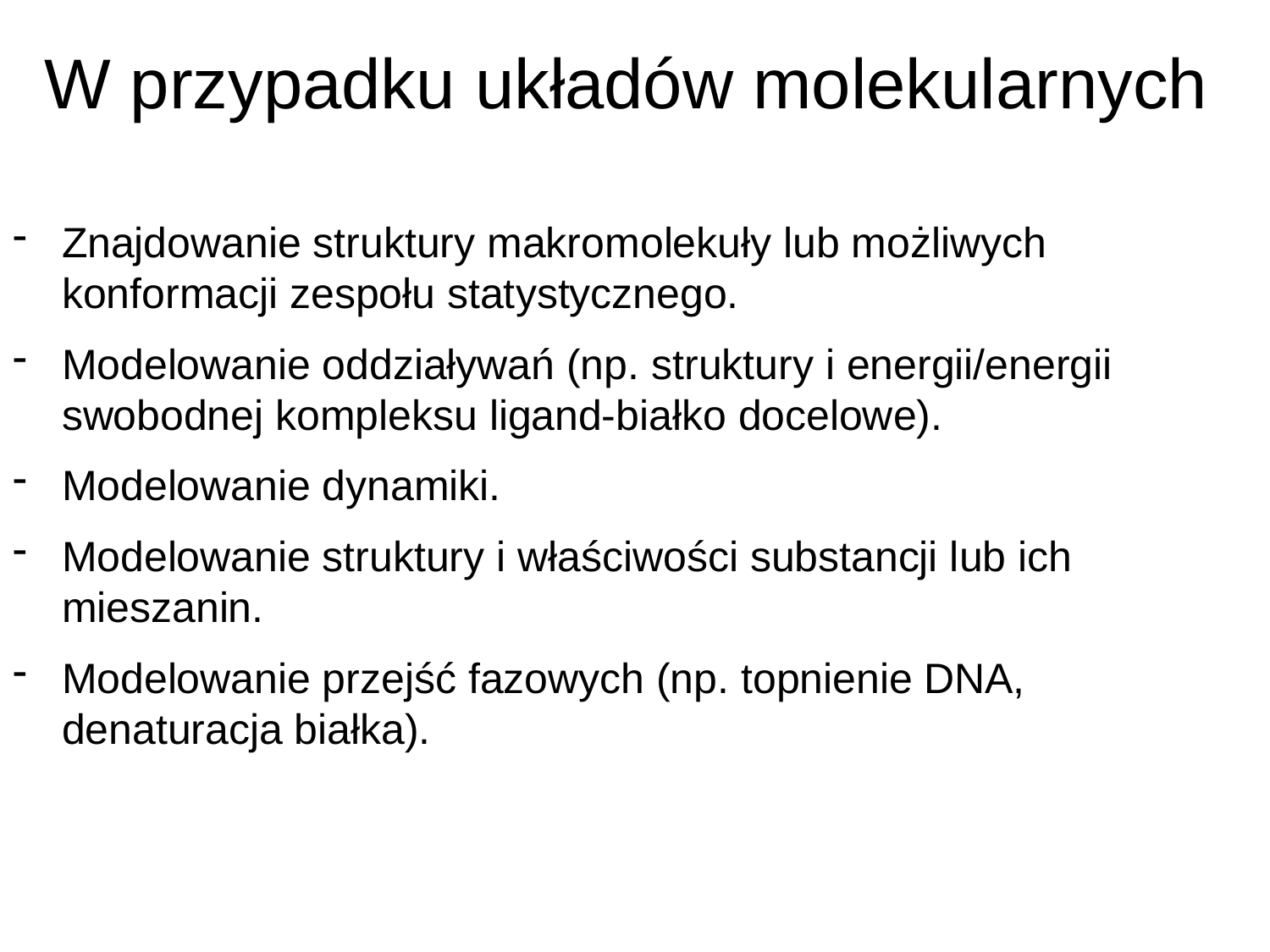

W przypadku układów molekularnych
Znajdowanie struktury makromolekuły lub możliwych konformacji zespołu statystycznego.
Modelowanie oddziaływań (np. struktury i energii/energii swobodnej kompleksu ligand-białko docelowe).
Modelowanie dynamiki.
Modelowanie struktury i właściwości substancji lub ich mieszanin.
Modelowanie przejść fazowych (np. topnienie DNA, denaturacja białka).